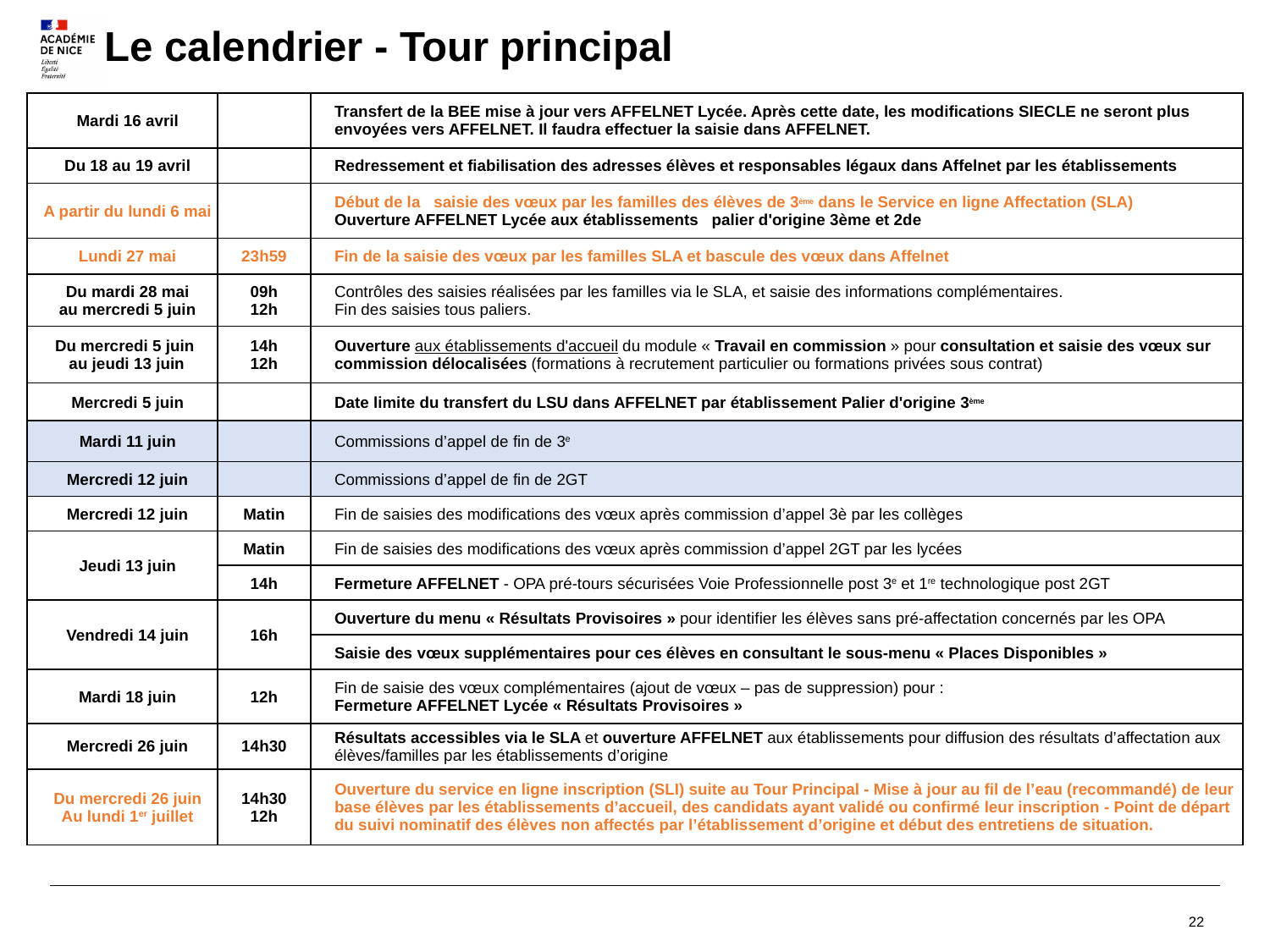

# Le calendrier - Tour principal
| Mardi 16 avril |  | Transfert de la BEE mise à jour vers AFFELNET Lycée. Après cette date, les modifications SIECLE ne seront plus envoyées vers AFFELNET. Il faudra effectuer la saisie dans AFFELNET. |
| --- | --- | --- |
| Du 18 au 19 avril |  | Redressement et fiabilisation des adresses élèves et responsables légaux dans Affelnet par les établissements |
| A partir du lundi 6 mai |  | Début de la saisie des vœux par les familles des élèves de 3ème dans le Service en ligne Affectation (SLA) Ouverture AFFELNET Lycée aux établissements palier d'origine 3ème et 2de |
| Lundi 27 mai | 23h59 | Fin de la saisie des vœux par les familles SLA et bascule des vœux dans Affelnet |
| Du mardi 28 mai au mercredi 5 juin | 09h 12h | Contrôles des saisies réalisées par les familles via le SLA, et saisie des informations complémentaires. Fin des saisies tous paliers. |
| Du mercredi 5 juin au jeudi 13 juin | 14h 12h | Ouverture aux établissements d'accueil du module « Travail en commission » pour consultation et saisie des vœux sur commission délocalisées (formations à recrutement particulier ou formations privées sous contrat) |
| Mercredi 5 juin |  | Date limite du transfert du LSU dans AFFELNET par établissement Palier d'origine 3ème |
| Mardi 11 juin |  | Commissions d’appel de fin de 3e |
| Mercredi 12 juin |  | Commissions d’appel de fin de 2GT |
| Mercredi 12 juin | Matin | Fin de saisies des modifications des vœux après commission d’appel 3è par les collèges |
| Jeudi 13 juin | Matin | Fin de saisies des modifications des vœux après commission d’appel 2GT par les lycées |
|  | 14h | Fermeture AFFELNET - OPA pré-tours sécurisées Voie Professionnelle post 3e et 1re technologique post 2GT |
| Vendredi 14 juin | 16h | Ouverture du menu « Résultats Provisoires » pour identifier les élèves sans pré-affectation concernés par les OPA |
|  |  | Saisie des vœux supplémentaires pour ces élèves en consultant le sous-menu « Places Disponibles » |
| Mardi 18 juin | 12h | Fin de saisie des vœux complémentaires (ajout de vœux – pas de suppression) pour : Fermeture AFFELNET Lycée « Résultats Provisoires » |
| Mercredi 26 juin | 14h30 | Résultats accessibles via le SLA et ouverture AFFELNET aux établissements pour diffusion des résultats d’affectation aux élèves/familles par les établissements d’origine |
| Du mercredi 26 juin Au lundi 1er juillet | 14h30 12h | Ouverture du service en ligne inscription (SLI) suite au Tour Principal - Mise à jour au fil de l’eau (recommandé) de leur base élèves par les établissements d’accueil, des candidats ayant validé ou confirmé leur inscription - Point de départ du suivi nominatif des élèves non affectés par l’établissement d’origine et début des entretiens de situation. |
22